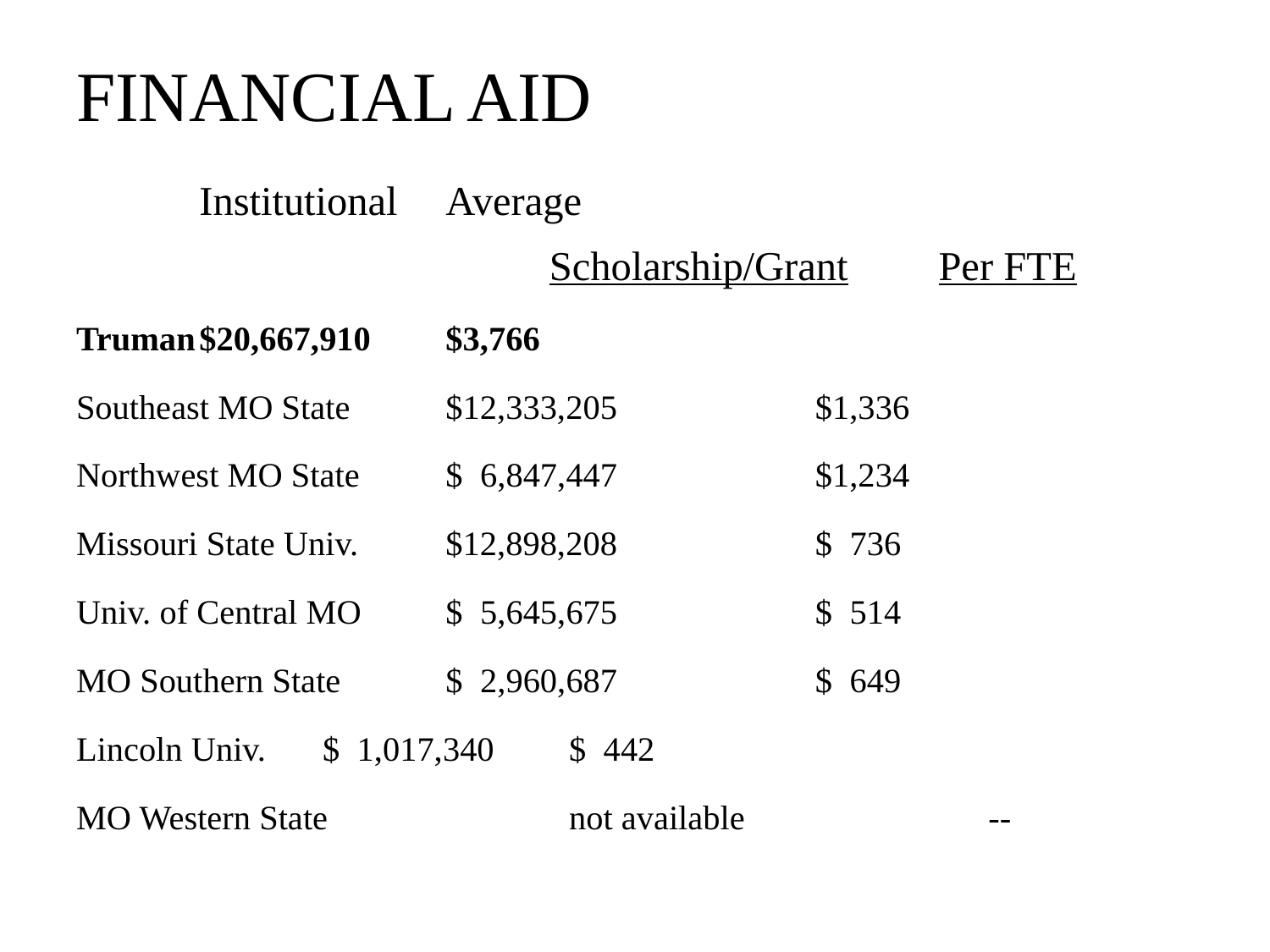

# FINANCIAL AID
				Institutional 		Average
		            	          Scholarship/Grant		Per FTE
Truman				$20,667,910		$3,766
Southeast MO State		$12,333,205		$1,336
Northwest MO State		$  6,847,447		$1,234
Missouri State Univ.		$12,898,208		$  736
Univ. of Central MO		$  5,645,675		$  514
MO Southern State		$  2,960,687		$  649
Lincoln Univ.			$  1,017,340		$  442
MO Western State		 	not available	                    --